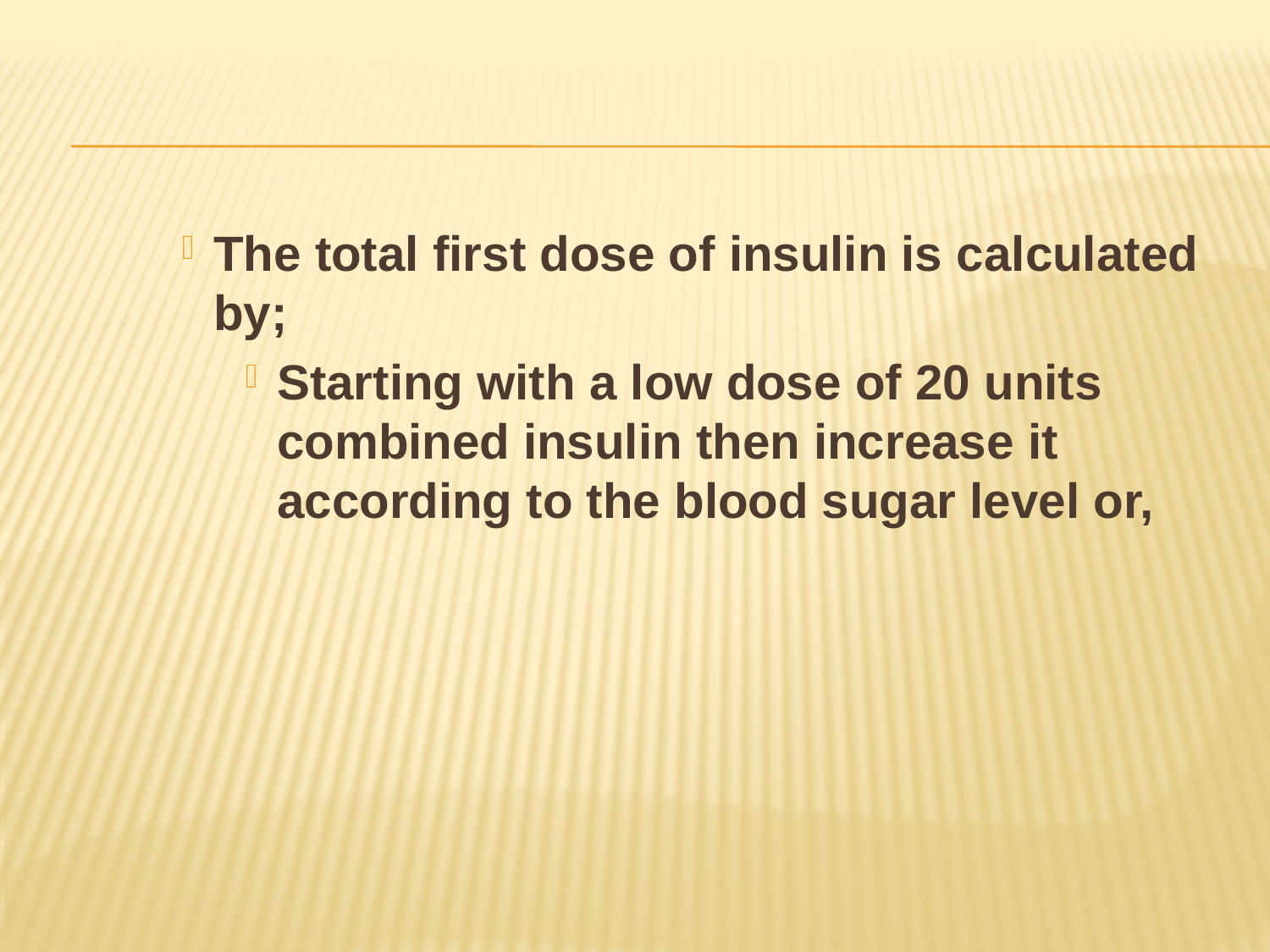

#
The total first dose of insulin is calculated by;
Starting with a low dose of 20 units combined insulin then increase it according to the blood sugar level or,